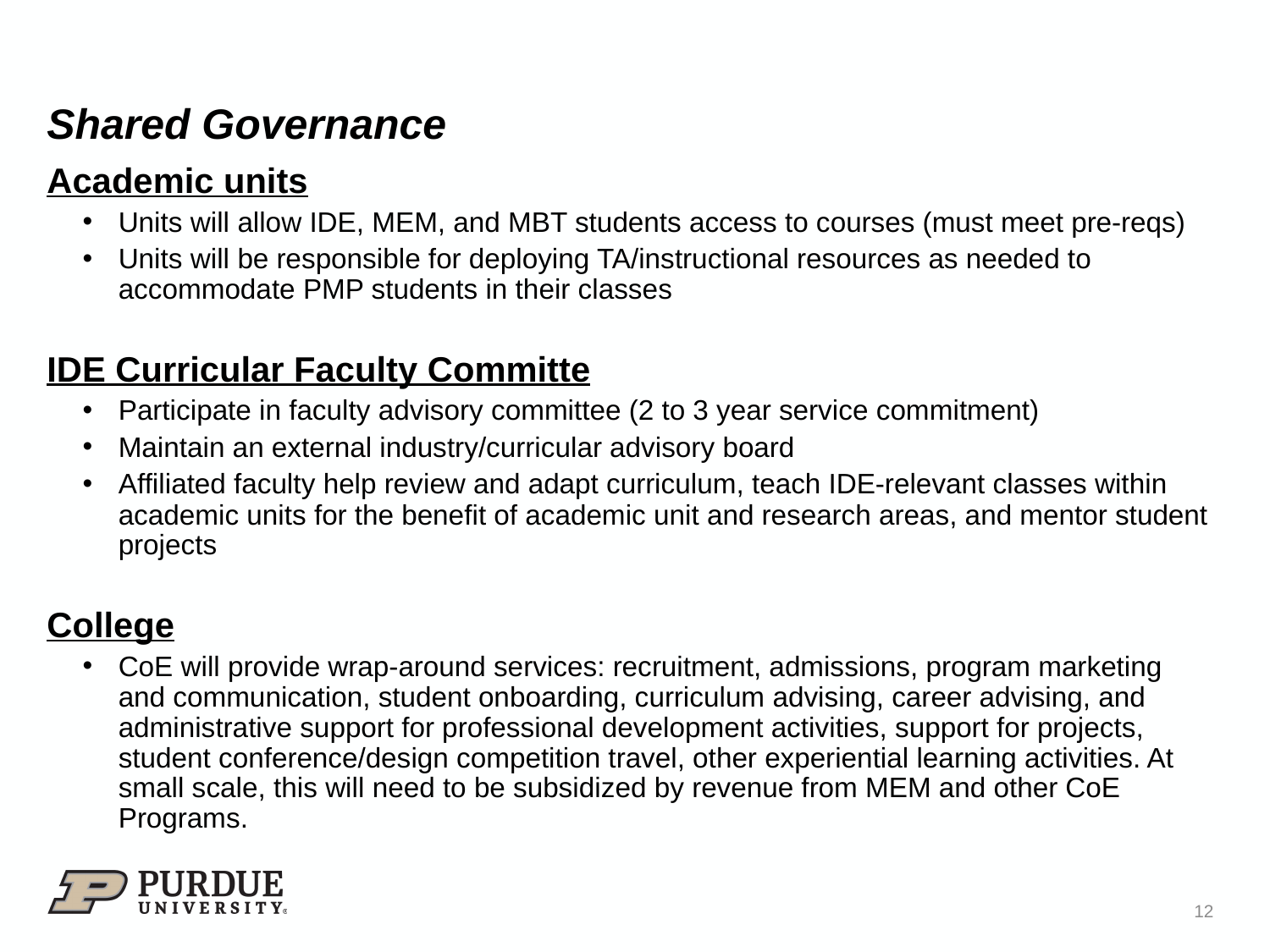

# Shared Governance
Academic units
Units will allow IDE, MEM, and MBT students access to courses (must meet pre-reqs)
Units will be responsible for deploying TA/instructional resources as needed to accommodate PMP students in their classes

IDE Curricular Faculty Committe
Participate in faculty advisory committee (2 to 3 year service commitment)
Maintain an external industry/curricular advisory board
Affiliated faculty help review and adapt curriculum, teach IDE-relevant classes within academic units for the benefit of academic unit and research areas, and mentor student projects

College
CoE will provide wrap-around services: recruitment, admissions, program marketing and communication, student onboarding, curriculum advising, career advising, and administrative support for professional development activities, support for projects, student conference/design competition travel, other experiential learning activities. At small scale, this will need to be subsidized by revenue from MEM and other CoE Programs.
12